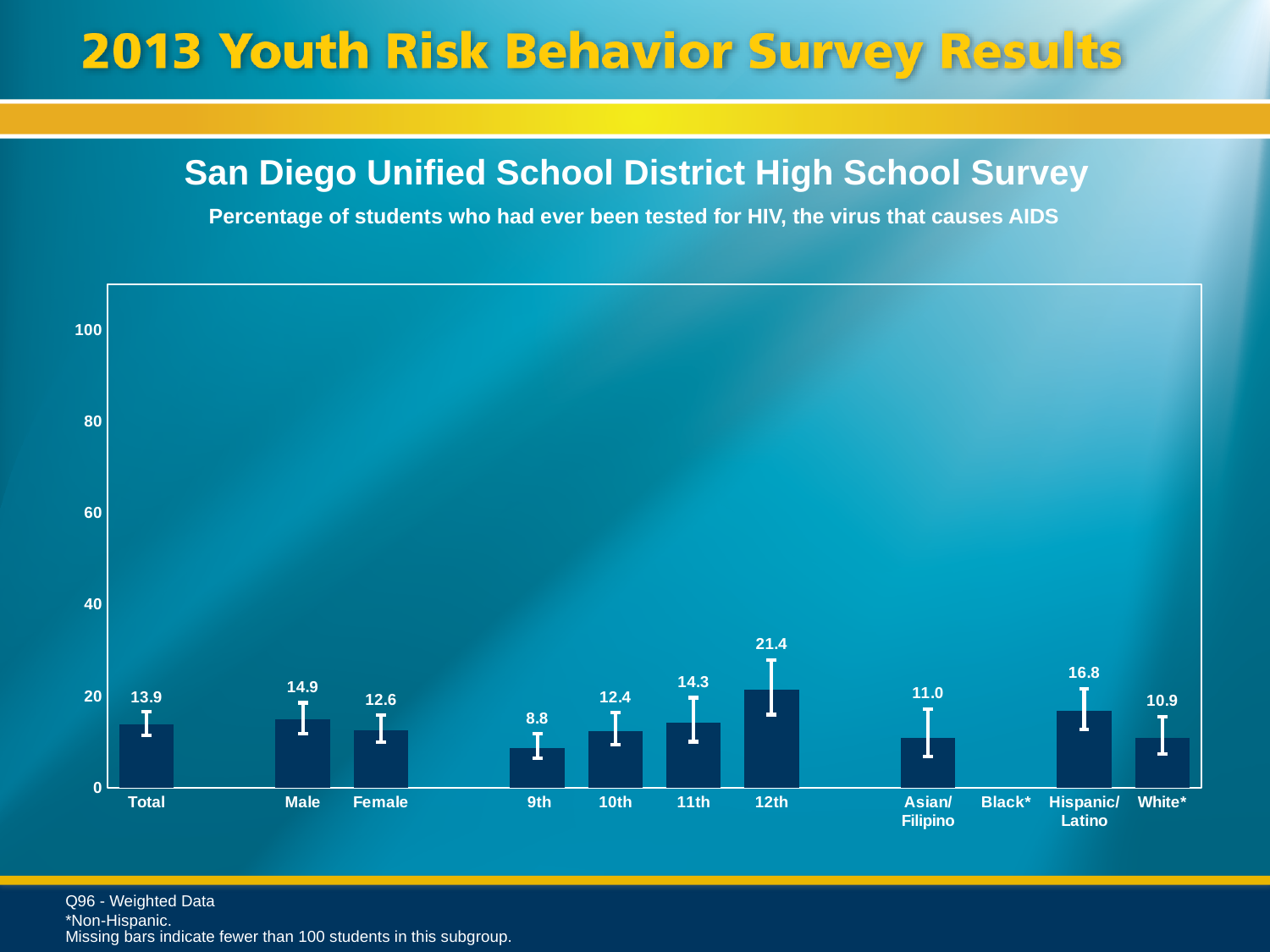

San Diego Unified School District High School Survey
Percentage of students who had ever been tested for HIV, the virus that causes AIDS

### Chart

| Category | Series 1 |
|---|---|
| Total | 13.9 |
|  | None |
| Male | 14.9 |
| Female | 12.6 |
|  | None |
|  9th | 8.8 |
| 10th | 12.4 |
| 11th | 14.3 |
| 12th | 21.4 |
|  | None |
| Asian/ Filipino | 11.0 |
| Black* | None |
| Hispanic/
Latino | 16.8 |
| White* | 10.9 |
Q96 - Weighted Data
*Non-Hispanic.
Missing bars indicate fewer than 100 students in this subgroup.